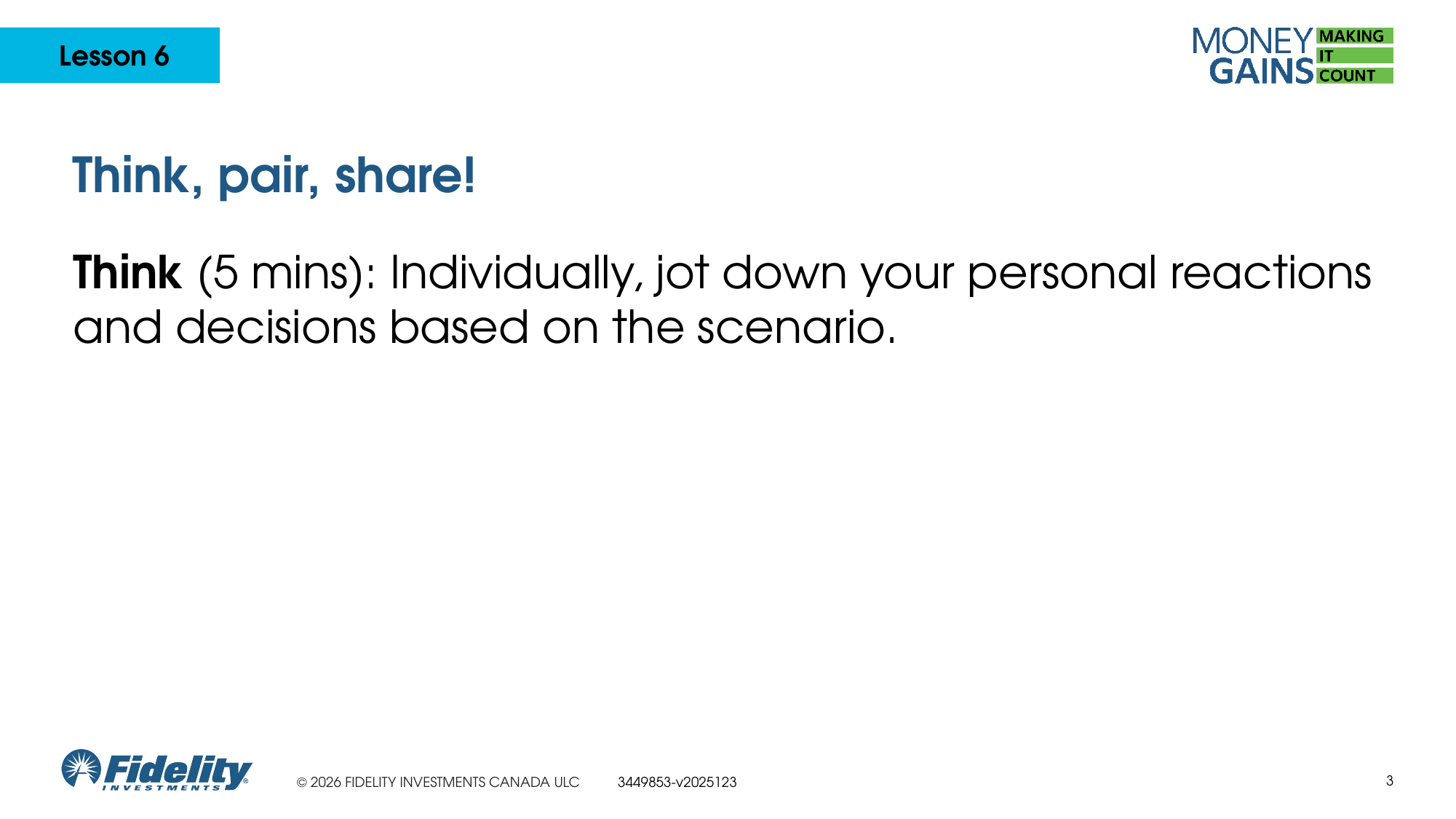

# Think, pair, share!
Think (5 mins): Individually, jot down your personal reactions and decisions based on the scenario.
3